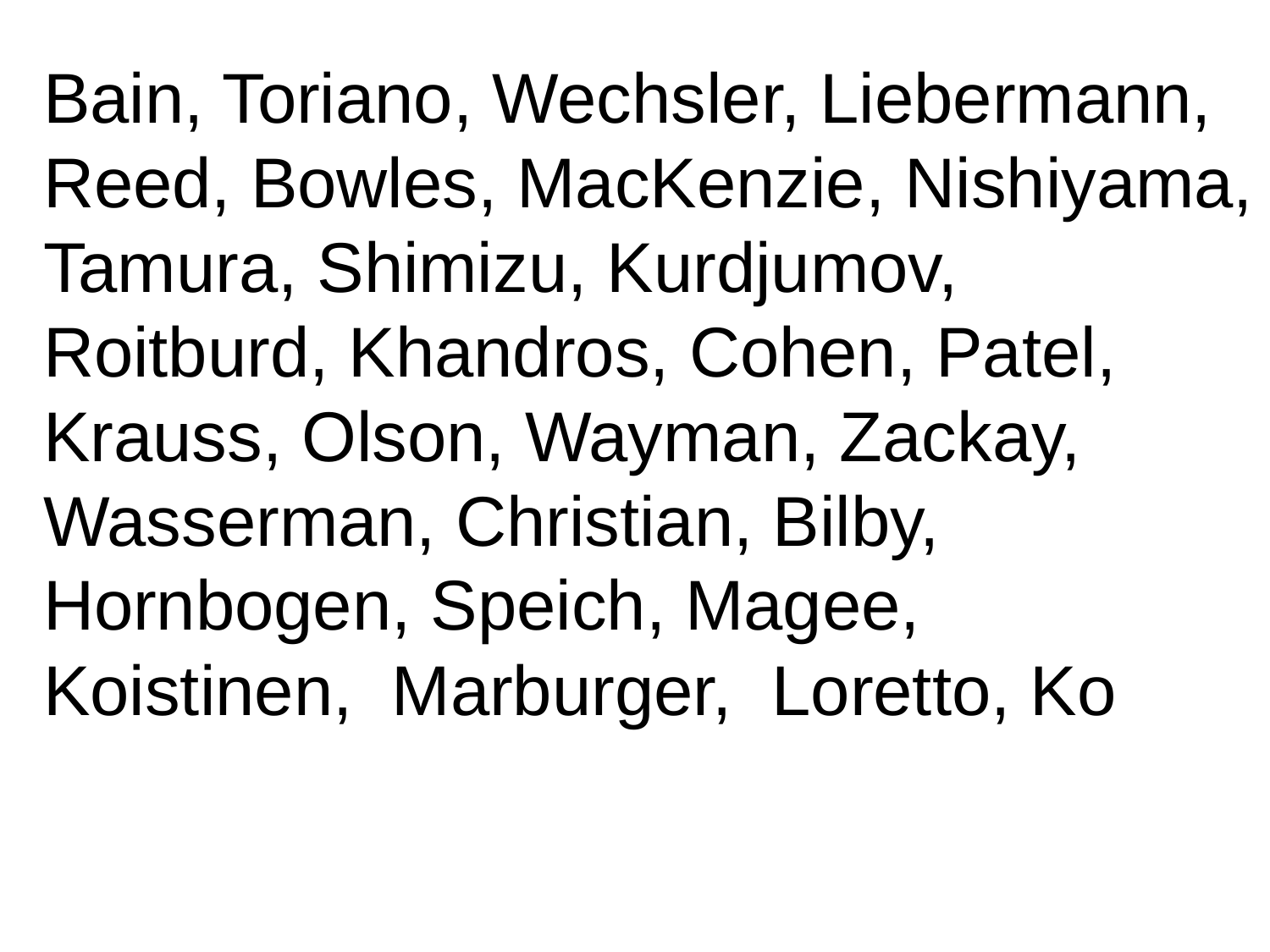

Bain, Toriano, Wechsler, Liebermann,
Reed, Bowles, MacKenzie, Nishiyama,
Tamura, Shimizu, Kurdjumov,
Roitburd, Khandros, Cohen, Patel,
Krauss, Olson, Wayman, Zackay,
Wasserman, Christian, Bilby,
Hornbogen, Speich, Magee,
Koistinen,  Marburger,  Loretto, Ko